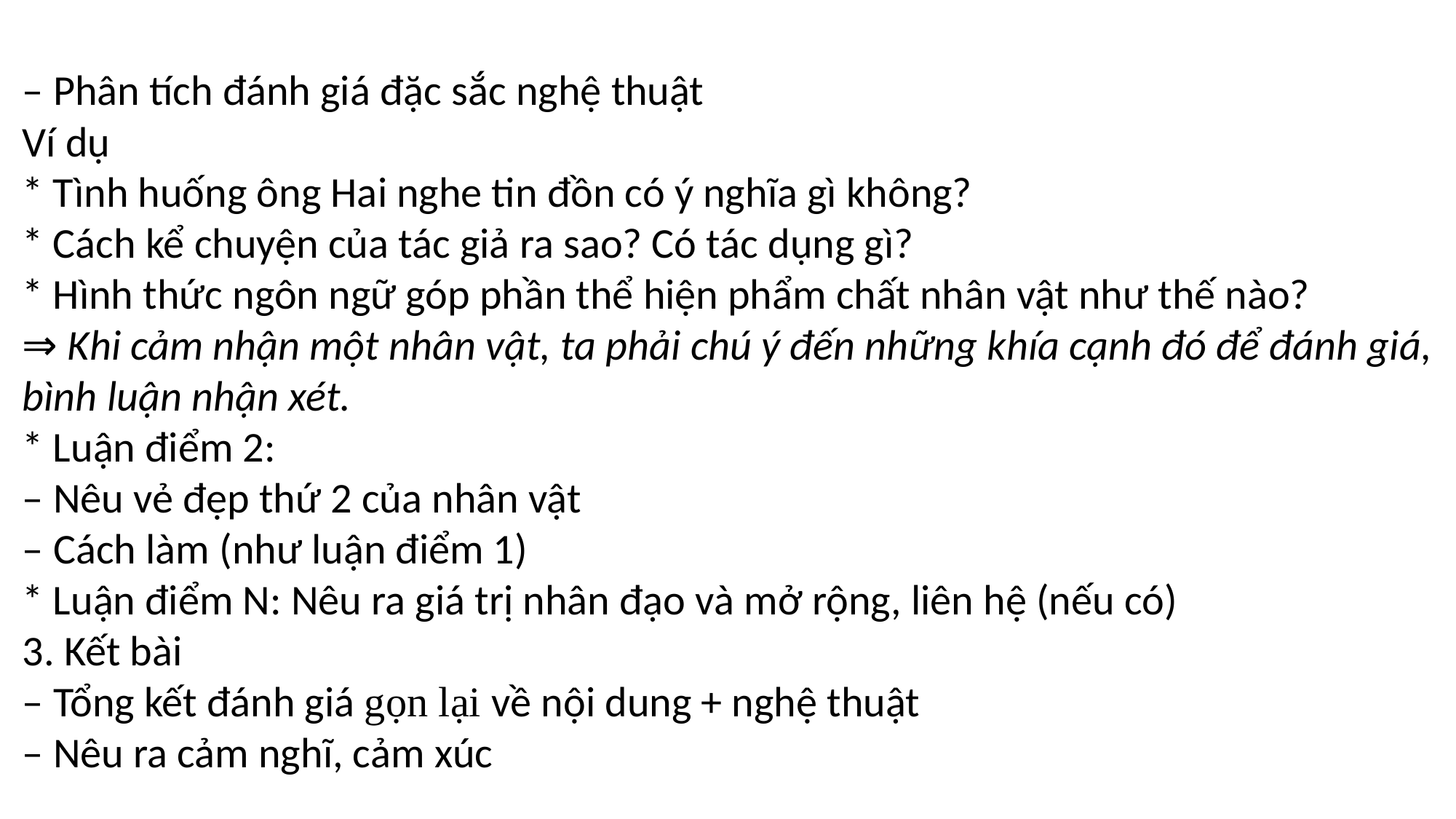

– Phân tích đánh giá đặc sắc nghệ thuật
Ví dụ
* Tình huống ông Hai nghe tin đồn có ý nghĩa gì không?
* Cách kể chuyện của tác giả ra sao? Có tác dụng gì?
* Hình thức ngôn ngữ góp phần thể hiện phẩm chất nhân vật như thế nào?
⇒ Khi cảm nhận một nhân vật, ta phải chú ý đến những khía cạnh đó để đánh giá, bình luận nhận xét.
* Luận điểm 2:
– Nêu vẻ đẹp thứ 2 của nhân vật
– Cách làm (như luận điểm 1)
* Luận điểm N: Nêu ra giá trị nhân đạo và mở rộng, liên hệ (nếu có)
3. Kết bài
– Tổng kết đánh giá gọn lại về nội dung + nghệ thuật
– Nêu ra cảm nghĩ, cảm xúc